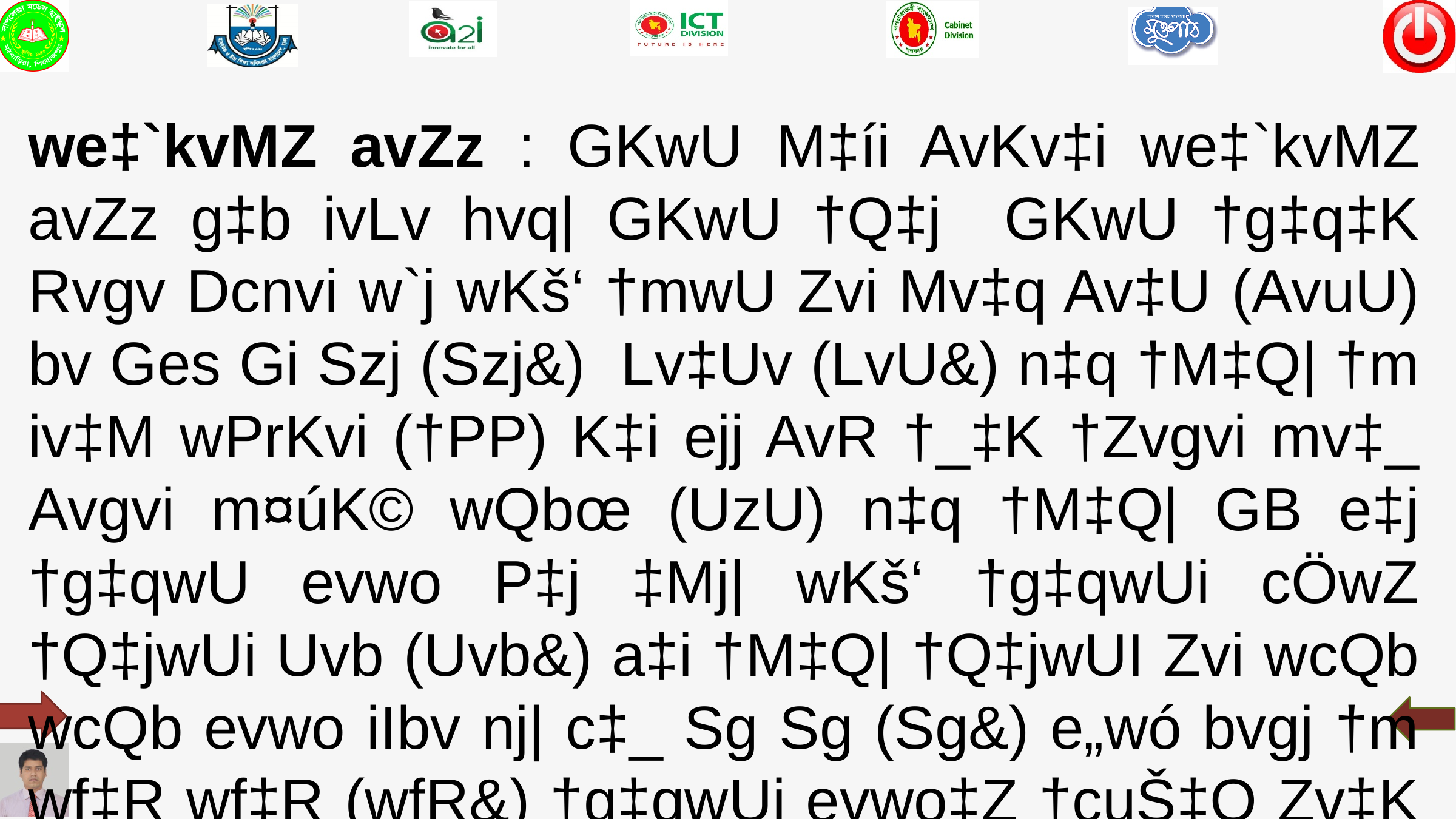

we‡`kvMZ avZz : GKwU M‡íi AvKv‡i we‡`kvMZ avZz g‡b ivLv hvq| GKwU †Q‡j  GKwU †g‡q‡K Rvgv Dcnvi w`j wKš‘ †mwU Zvi Mv‡q Av‡U (AvuU) bv Ges Gi Szj (Szj&)  Lv‡Uv (LvU&) n‡q †M‡Q| †m iv‡M wPrKvi (†PP) K‡i ejj AvR †_‡K †Zvgvi mv‡_ Avgvi m¤úK© wQbœ (UzU) n‡q †M‡Q| GB e‡j †g‡qwU evwo P‡j ‡Mj| wKš‘ †g‡qwUi cÖwZ †Q‡jwUi Uvb (Uvb&) a‡i †M‡Q| †Q‡jwUI Zvi wcQb wcQb evwo iIbv nj| c‡_ Sg Sg (Sg&) e„wó bvgj †m wf‡R wf‡R (wfR&) †g‡qwUi evwo‡Z †cuŠ‡Q Zv‡K WvK (WvK&) w`j wKš‘ †m wd‡iI (wdi&) ZvKvj bv|